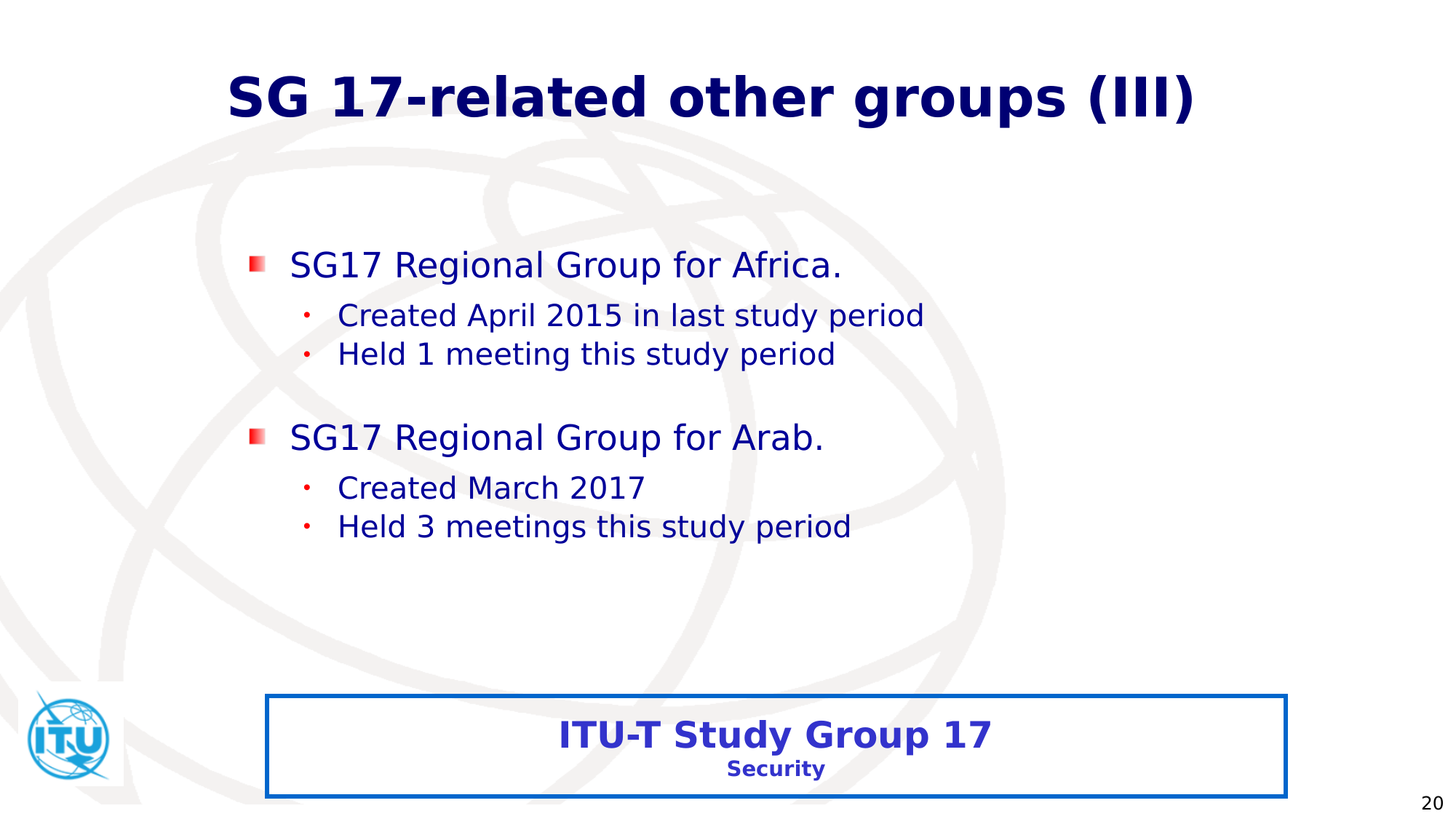

# SG 17-related other groups (III)

SG17 Regional Group for Africa.
Created April 2015 in last study period
Held 1 meeting this study period

SG17 Regional Group for Arab.
Created March 2017
Held 3 meetings this study period